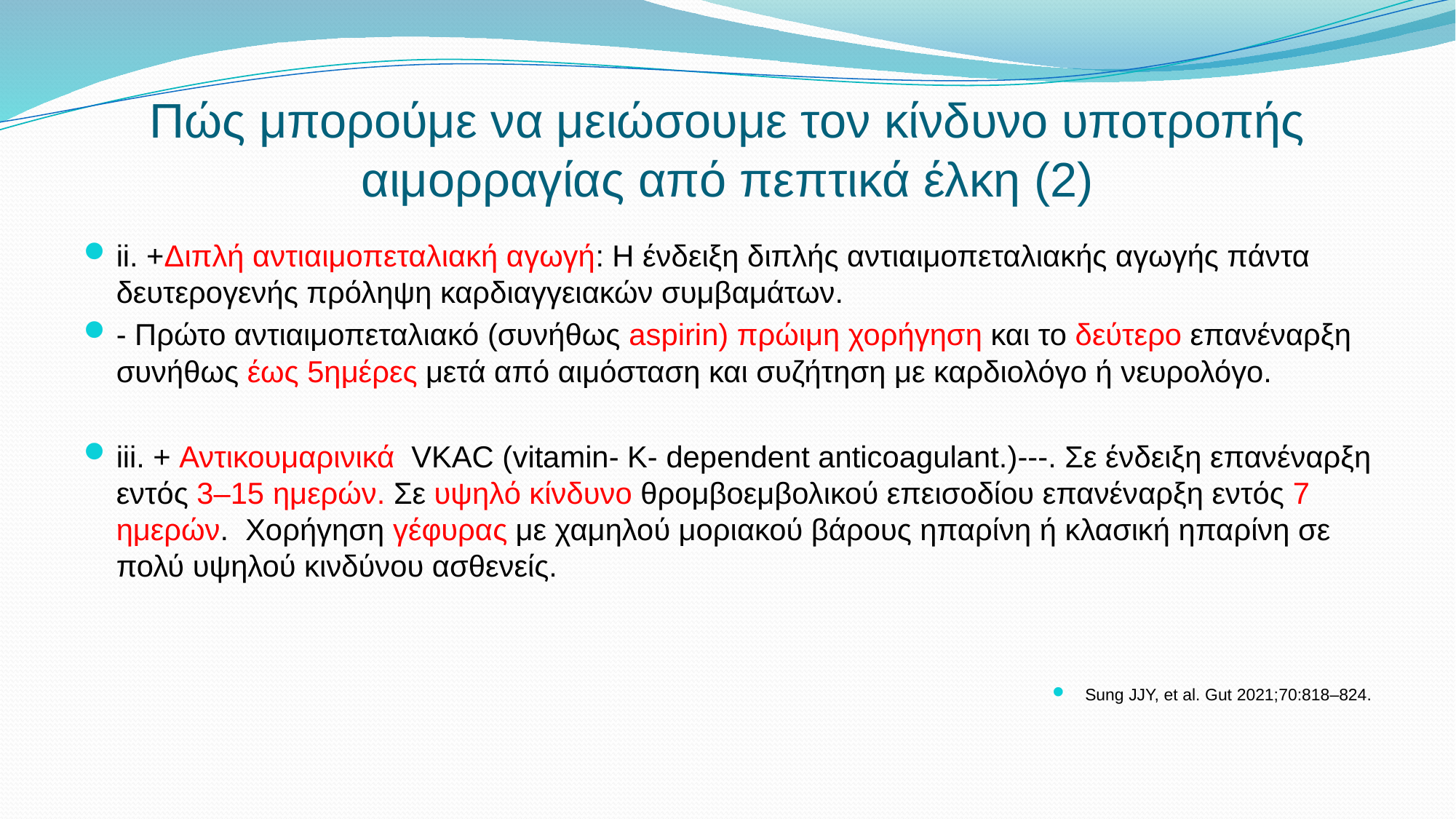

# Πώς μπορούμε να μειώσουμε τον κίνδυνο υποτροπής αιμορραγίας από πεπτικά έλκη (2)
ii. +Διπλή αντιαιμοπεταλιακή αγωγή: Η ένδειξη διπλής αντιαιμοπεταλιακής αγωγής πάντα δευτερογενής πρόληψη καρδιαγγειακών συμβαμάτων.
- Πρώτο αντιαιμοπεταλιακό (συνήθως aspirin) πρώιμη χορήγηση και το δεύτερο επανέναρξη συνήθως έως 5ημέρες μετά από αιμόσταση και συζήτηση με καρδιολόγο ή νευρολόγο.

iii. + Αντικουμαρινικά  VKAC (vitamin- K- dependent anticoagulant.)---. Σε ένδειξη επανέναρξη εντός 3–15 ημερών. Σε υψηλό κίνδυνο θρομβοεμβολικού επεισοδίου επανέναρξη εντός 7 ημερών.  Χορήγηση γέφυρας με χαμηλού μοριακού βάρους ηπαρίνη ή κλασική ηπαρίνη σε πολύ υψηλού κινδύνου ασθενείς.

Sung JJY, et al. Gut 2021;70:818–824.